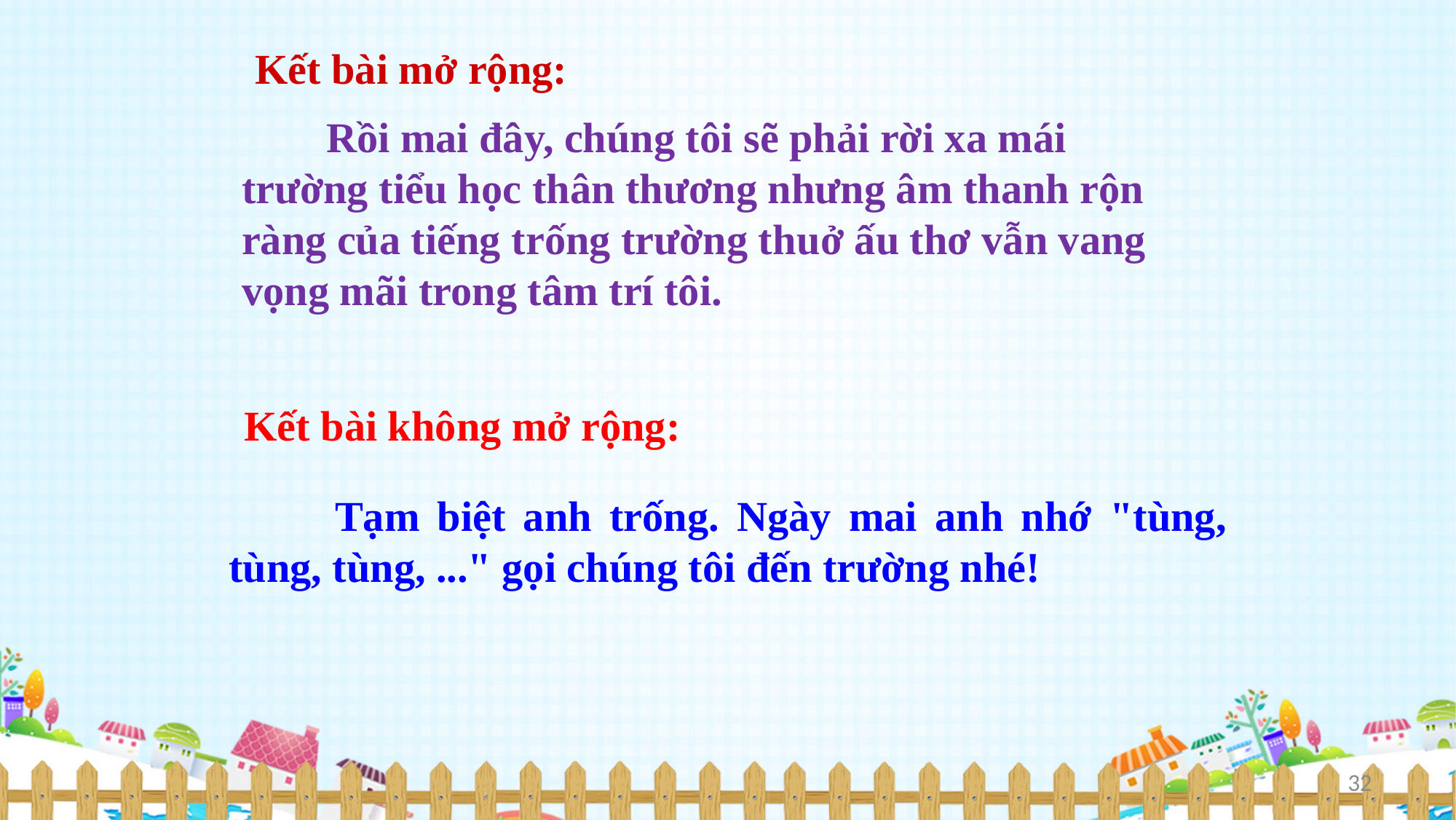

Kết bài mở rộng:
        Trống trường đã trở thành người bạn đồng hành với chúng em. Mai đây, khi lớn lên, dù có đi đến bất cứ nơi nào của đất nước thì tiếng trống trường vẫn mãi bập bùng bao kỉ niệm.
        Rồi mai đây, chúng tôi sẽ phải rời xa mái trường tiểu học thân thương nhưng âm thanh rộn ràng của tiếng trống trường thuở ấu thơ vẫn vang vọng mãi trong tâm trí tôi.
Kết bài không mở rộng:
      Tạm biệt anh trống. Ngày mai anh nhớ "tùng, tùng, tùng, ..." gọi chúng tôi đến trường nhé!
32